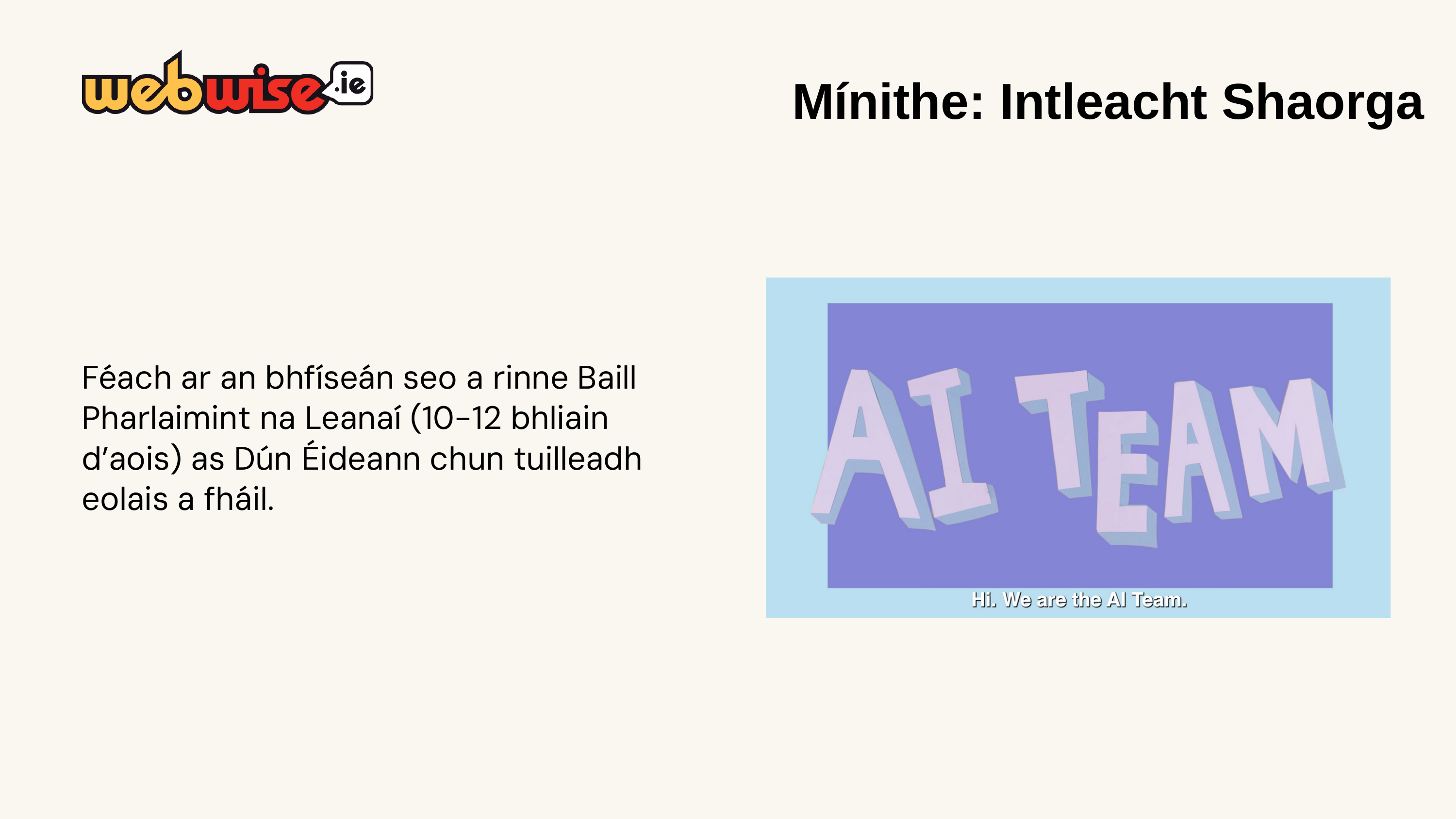

Mínithe: Intleacht Shaorga

Féach ar an bhfíseán seo a rinne Baill Pharlaimint na Leanaí (10-12 bhliain d’aois) as Dún Éideann chun tuilleadh eolais a fháil.